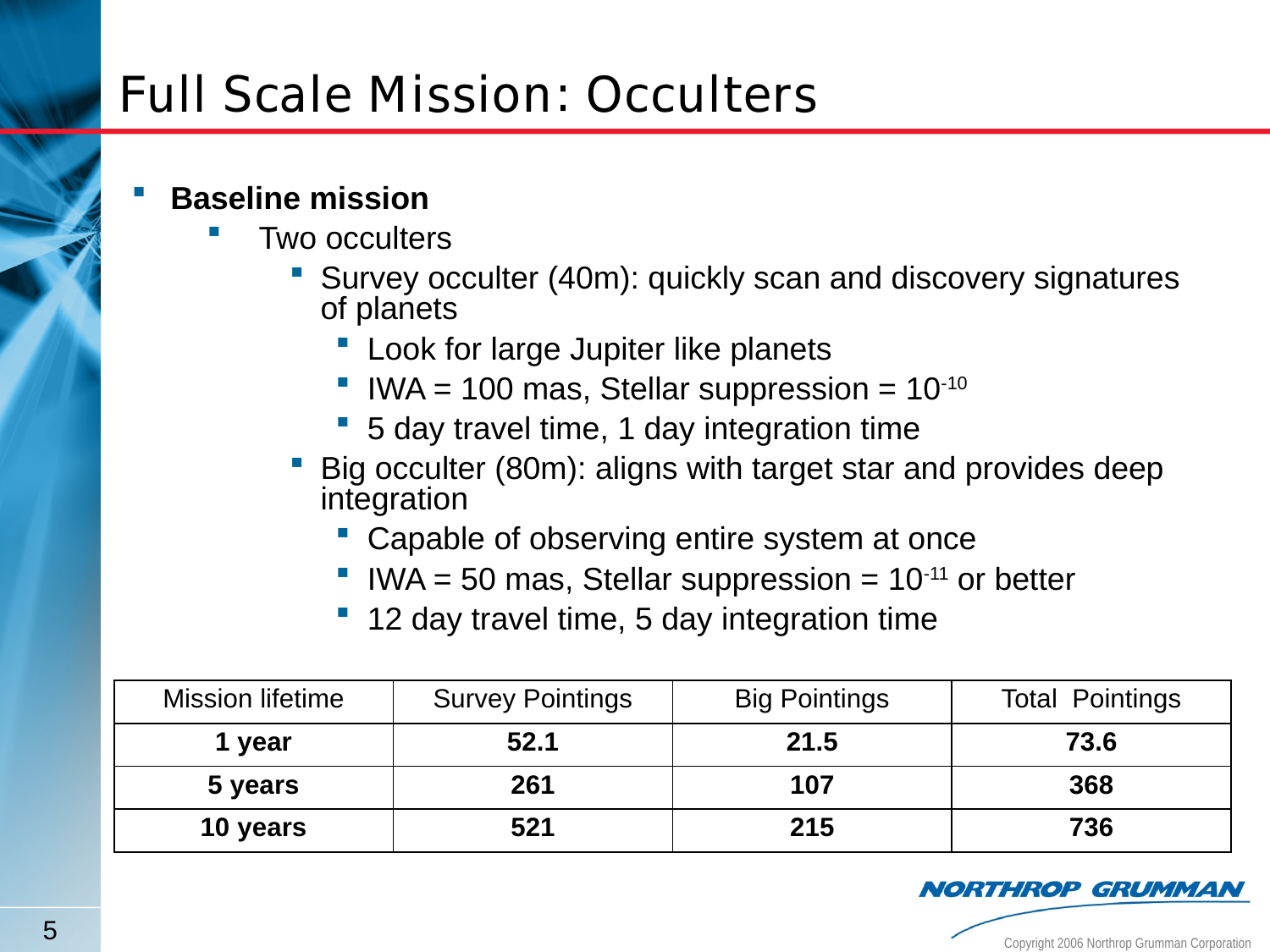

# Full Scale Mission: Occulters
Baseline mission
Two occulters
Survey occulter (40m): quickly scan and discovery signatures of planets
Look for large Jupiter like planets
IWA = 100 mas, Stellar suppression = 10-10
5 day travel time, 1 day integration time
Big occulter (80m): aligns with target star and provides deep integration
Capable of observing entire system at once
IWA = 50 mas, Stellar suppression = 10-11 or better
12 day travel time, 5 day integration time
| Mission lifetime | Survey Pointings | Big Pointings | Total Pointings |
| --- | --- | --- | --- |
| 1 year | 52.1 | 21.5 | 73.6 |
| 5 years | 261 | 107 | 368 |
| 10 years | 521 | 215 | 736 |
5